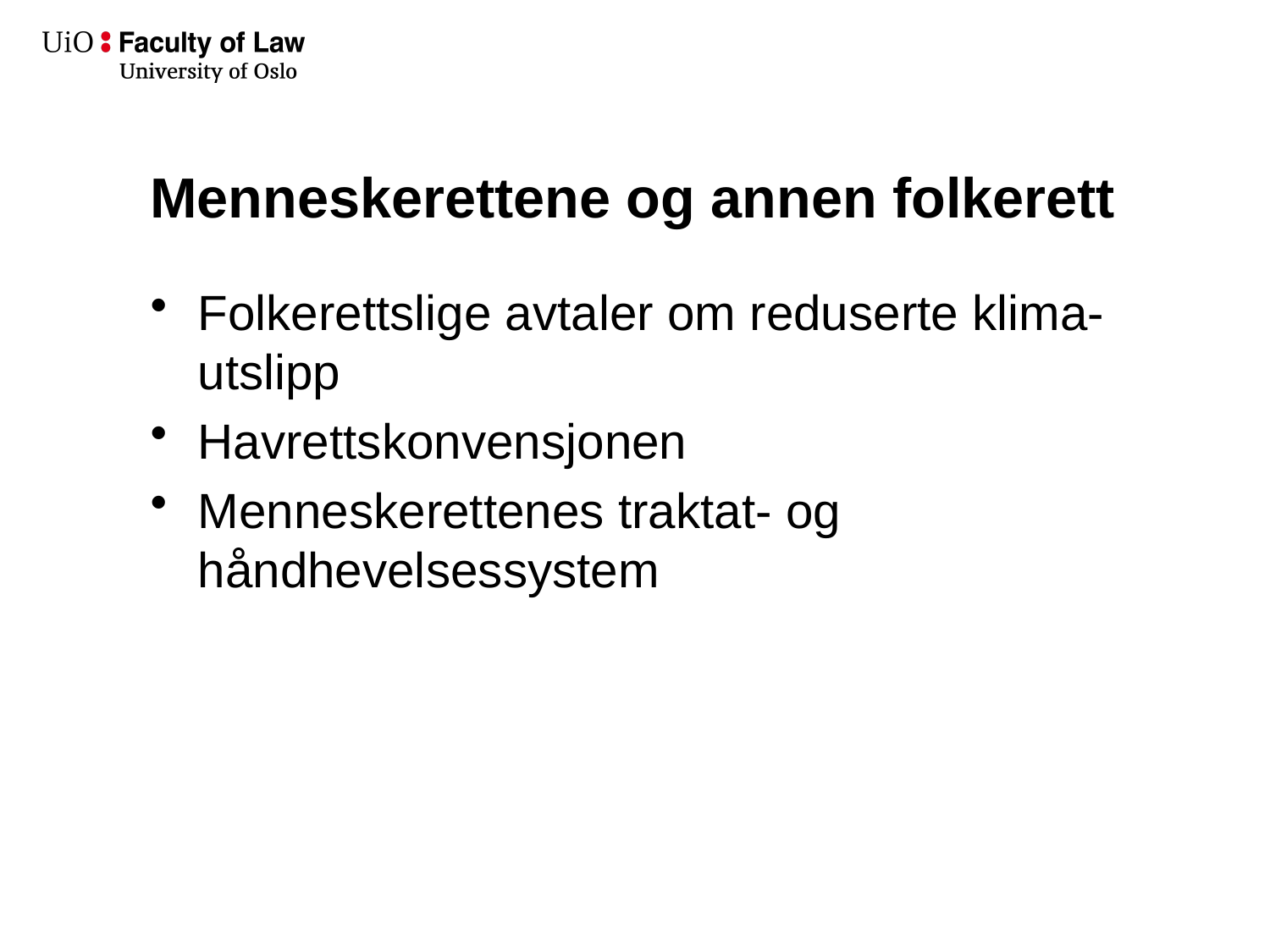

# Menneskerettene og annen folkerett
Folkerettslige avtaler om reduserte klima-utslipp
Havrettskonvensjonen
Menneskerettenes traktat- og håndhevelsessystem